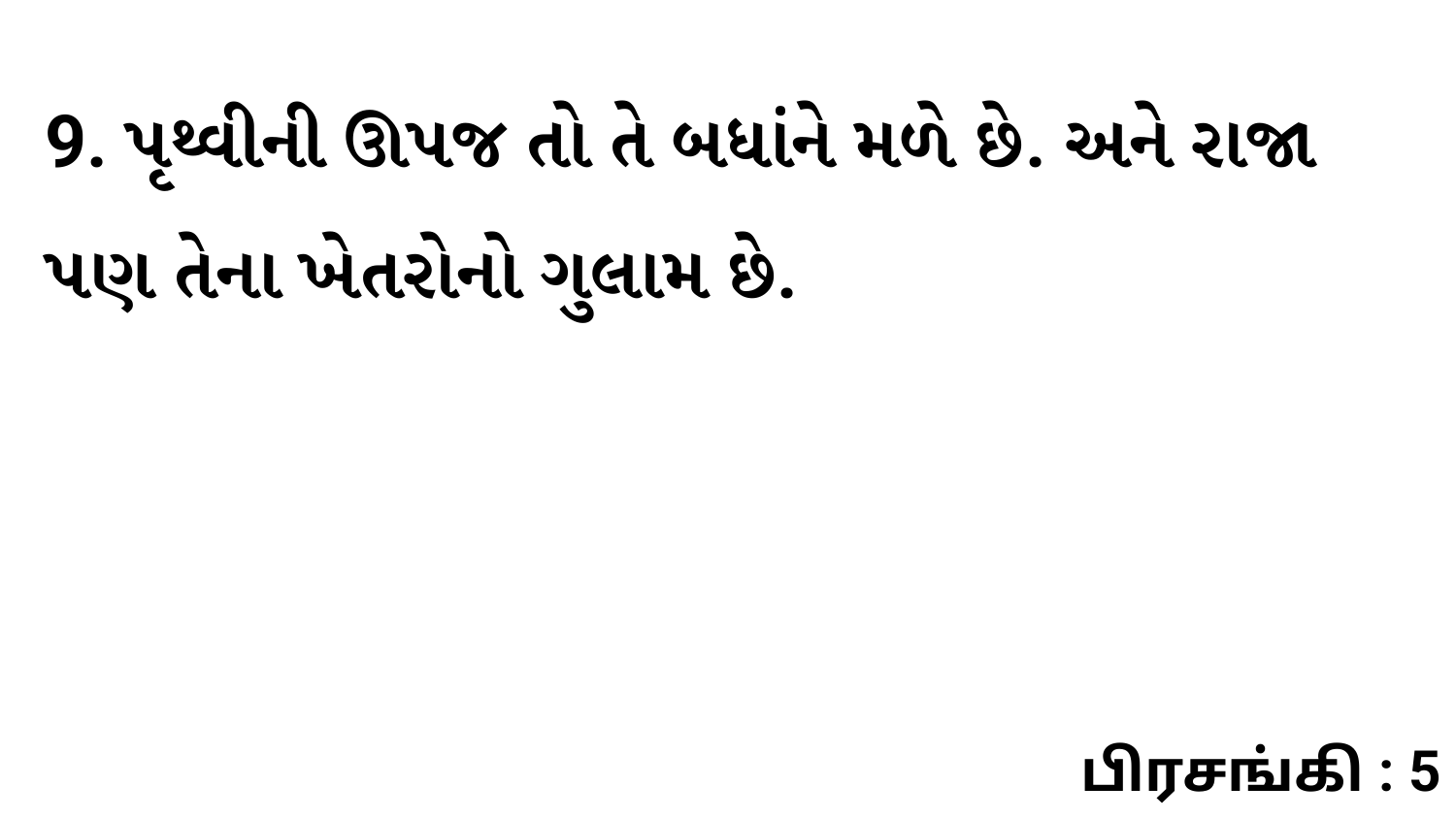

9. પૃથ્વીની ઊપજ તો તે બધાંને મળે છે. અને રાજા પણ તેના ખેતરોનો ગુલામ છે.
பிரசங்கி : 5